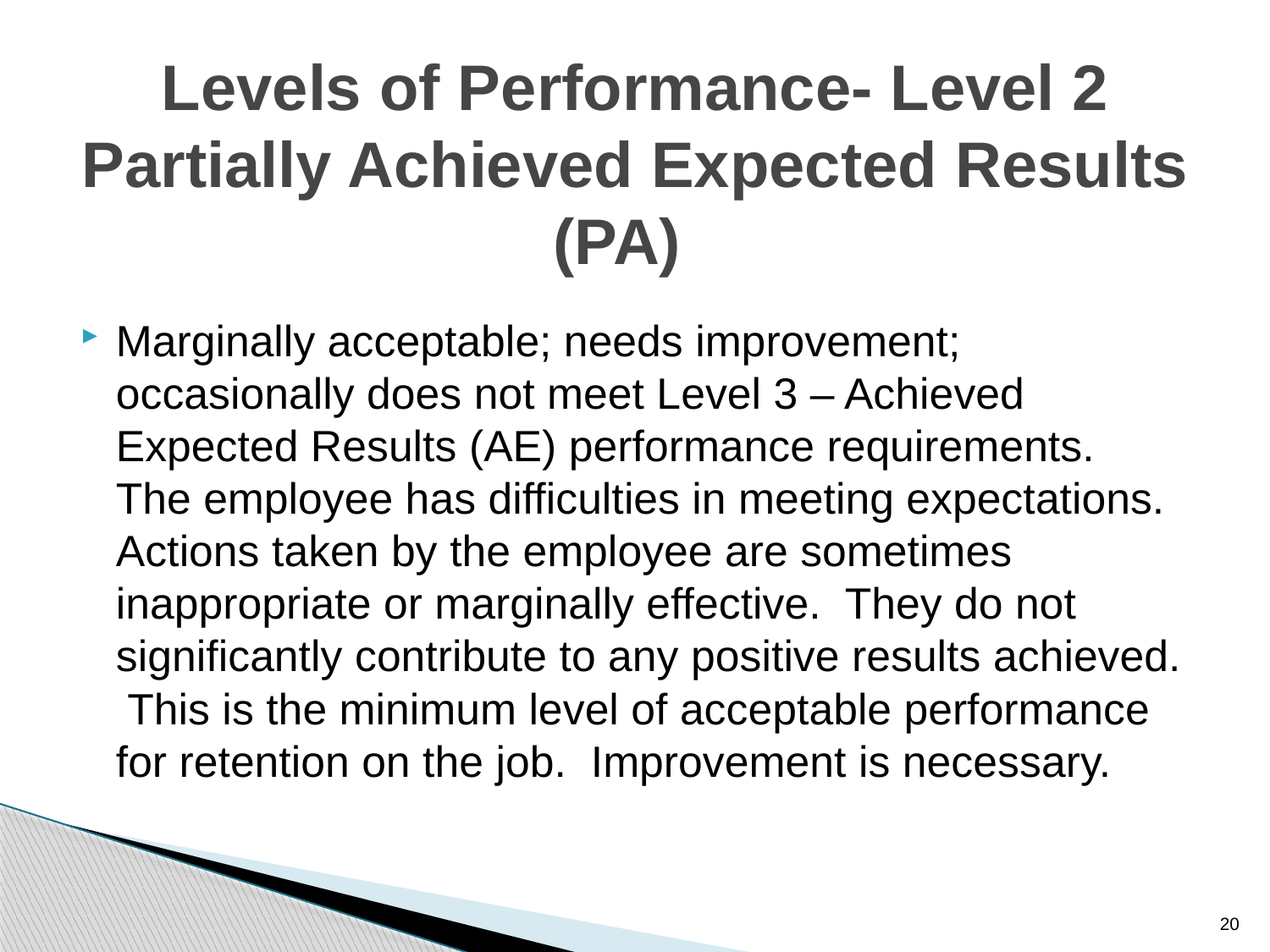

# Levels of Performance- Level 2 Partially Achieved Expected Results (PA)
Marginally acceptable; needs improvement; occasionally does not meet Level 3 – Achieved Expected Results (AE) performance requirements.  The employee has difficulties in meeting expectations.  Actions taken by the employee are sometimes inappropriate or marginally effective.  They do not significantly contribute to any positive results achieved.  This is the minimum level of acceptable performance for retention on the job.  Improvement is necessary.
20